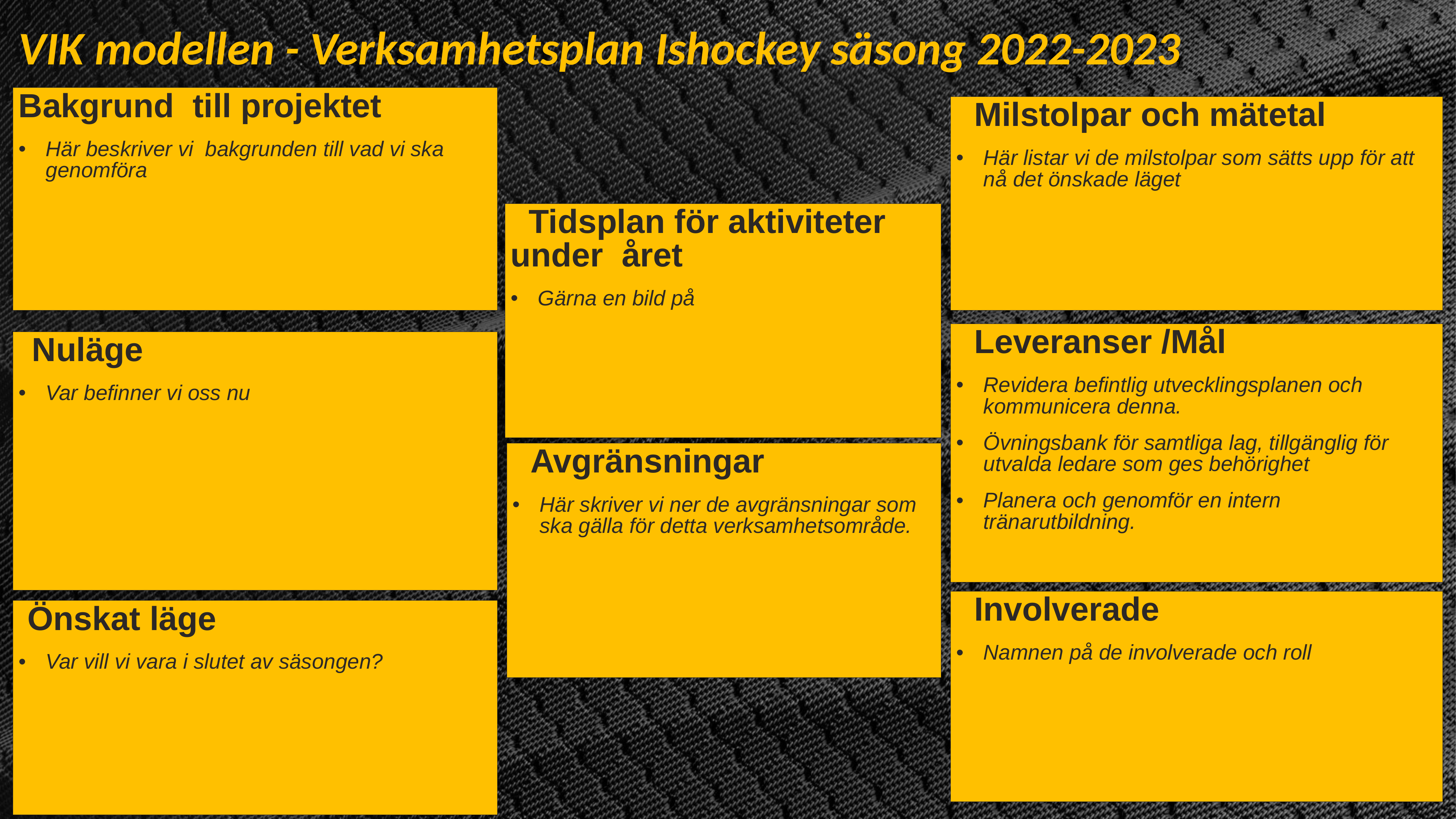

VIK modellen - Verksamhetsplan Ishockey säsong 2022-2023
Bakgrund  till projektet
Här beskriver vi  bakgrunden till vad vi ska genomföra

  Milstolpar och mätetal
Här listar vi de milstolpar som sätts upp för att nå det önskade läget

  Tidsplan för aktiviteter under  året
Gärna en bild på

  Leveranser /Mål
Revidera befintlig utvecklingsplanen och kommunicera denna.
Övningsbank för samtliga lag, tillgänglig för utvalda ledare som ges behörighet
Planera och genomför en intern tränarutbildning.

  Nuläge
Var befinner vi oss nu

  Avgränsningar
Här skriver vi ner de avgränsningar som ska gälla för detta verksamhetsområde.

  Involverade
Namnen på de involverade och roll

 Önskat läge
Var vill vi vara i slutet av säsongen?